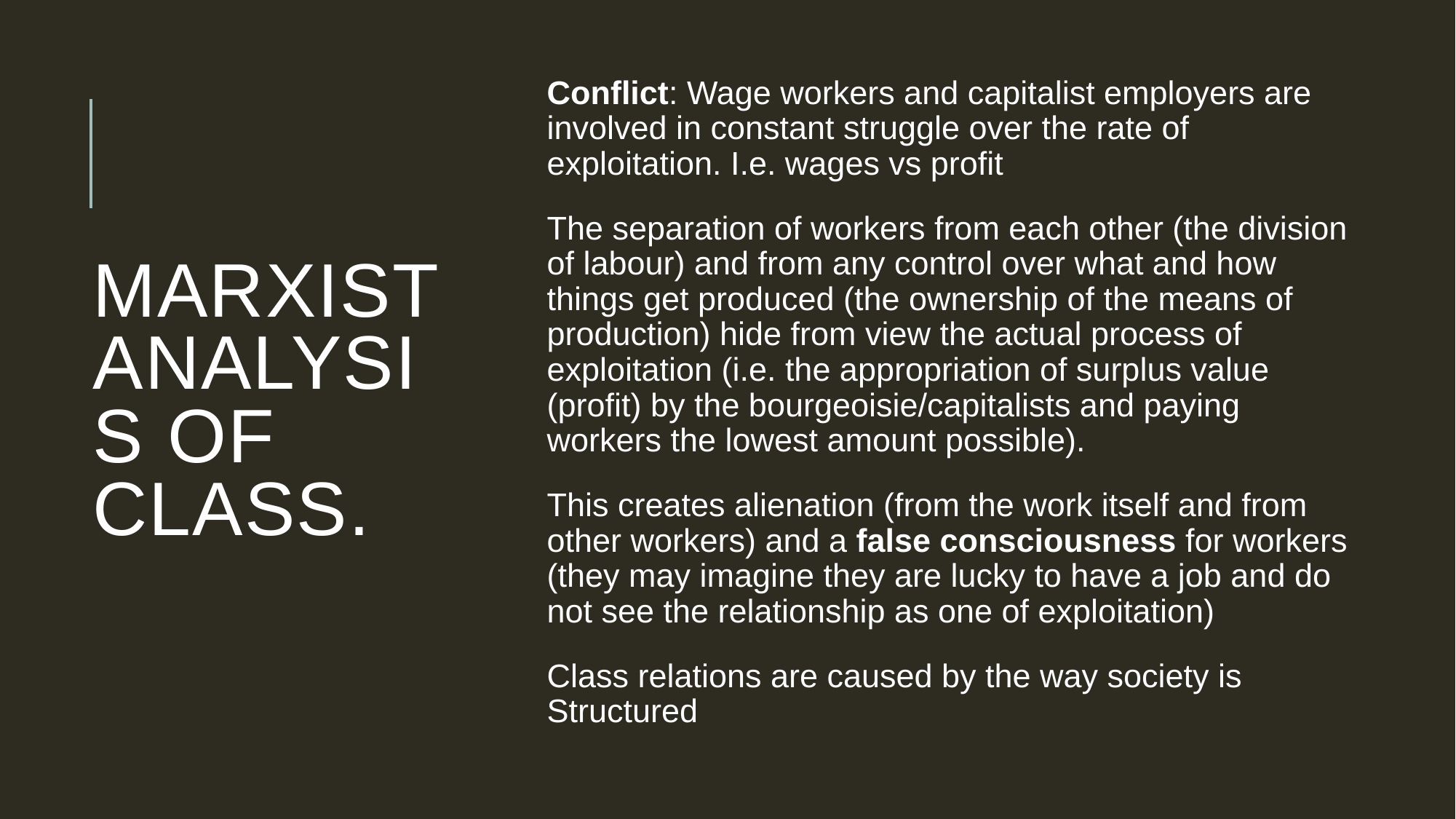

Conflict: Wage workers and capitalist employers are involved in constant struggle over the rate of exploitation. I.e. wages vs profit
The separation of workers from each other (the division of labour) and from any control over what and how things get produced (the ownership of the means of production) hide from view the actual process of exploitation (i.e. the appropriation of surplus value (profit) by the bourgeoisie/capitalists and paying workers the lowest amount possible).
This creates alienation (from the work itself and from other workers) and a false consciousness for workers (they may imagine they are lucky to have a job and do not see the relationship as one of exploitation)
Class relations are caused by the way society is Structured

# Marxist analysis of class.